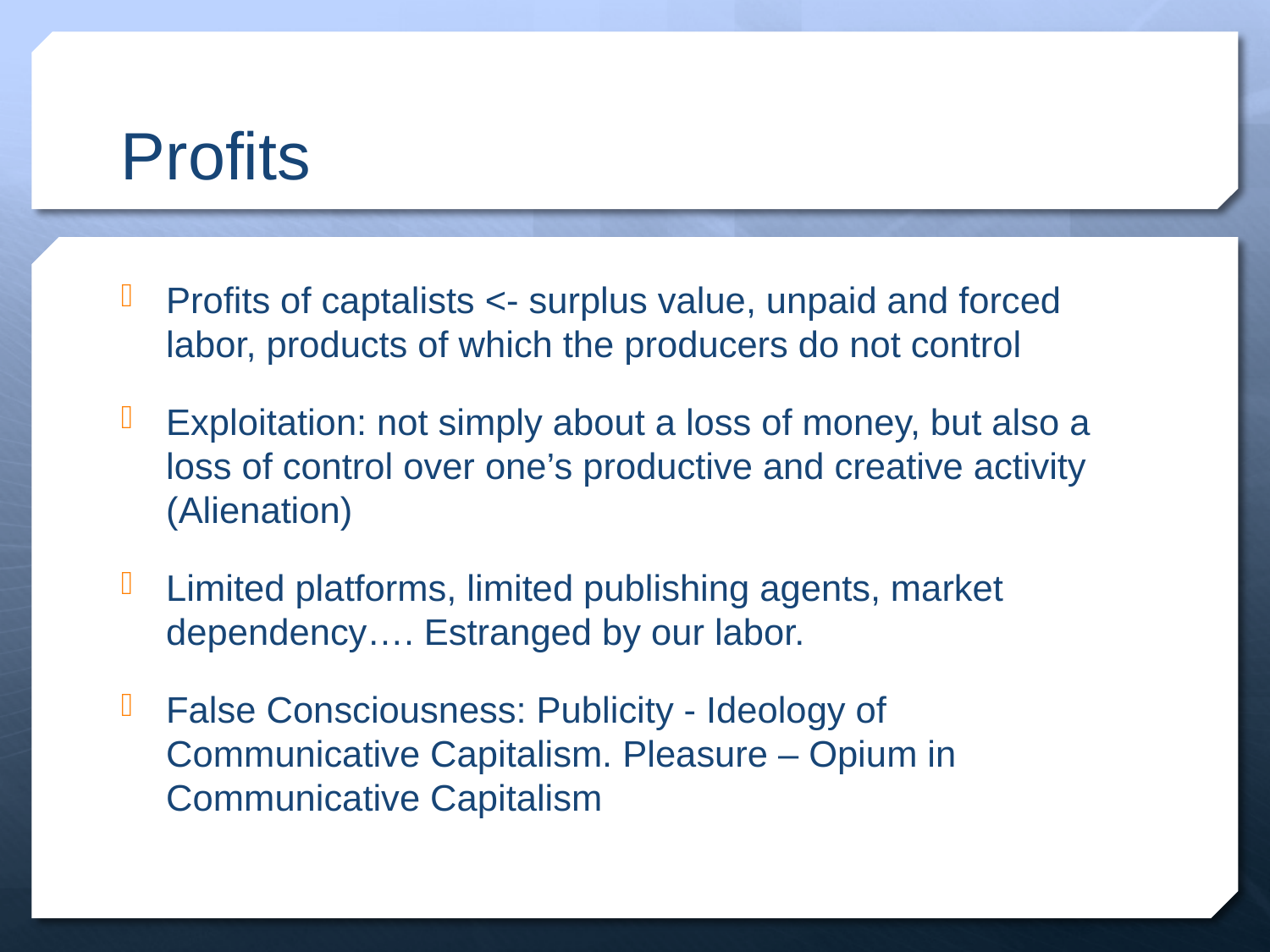

# Profits
Profits of captalists <- surplus value, unpaid and forced labor, products of which the producers do not control
Exploitation: not simply about a loss of money, but also a loss of control over one’s productive and creative activity (Alienation)
Limited platforms, limited publishing agents, market dependency…. Estranged by our labor.
False Consciousness: Publicity - Ideology of Communicative Capitalism. Pleasure – Opium in Communicative Capitalism